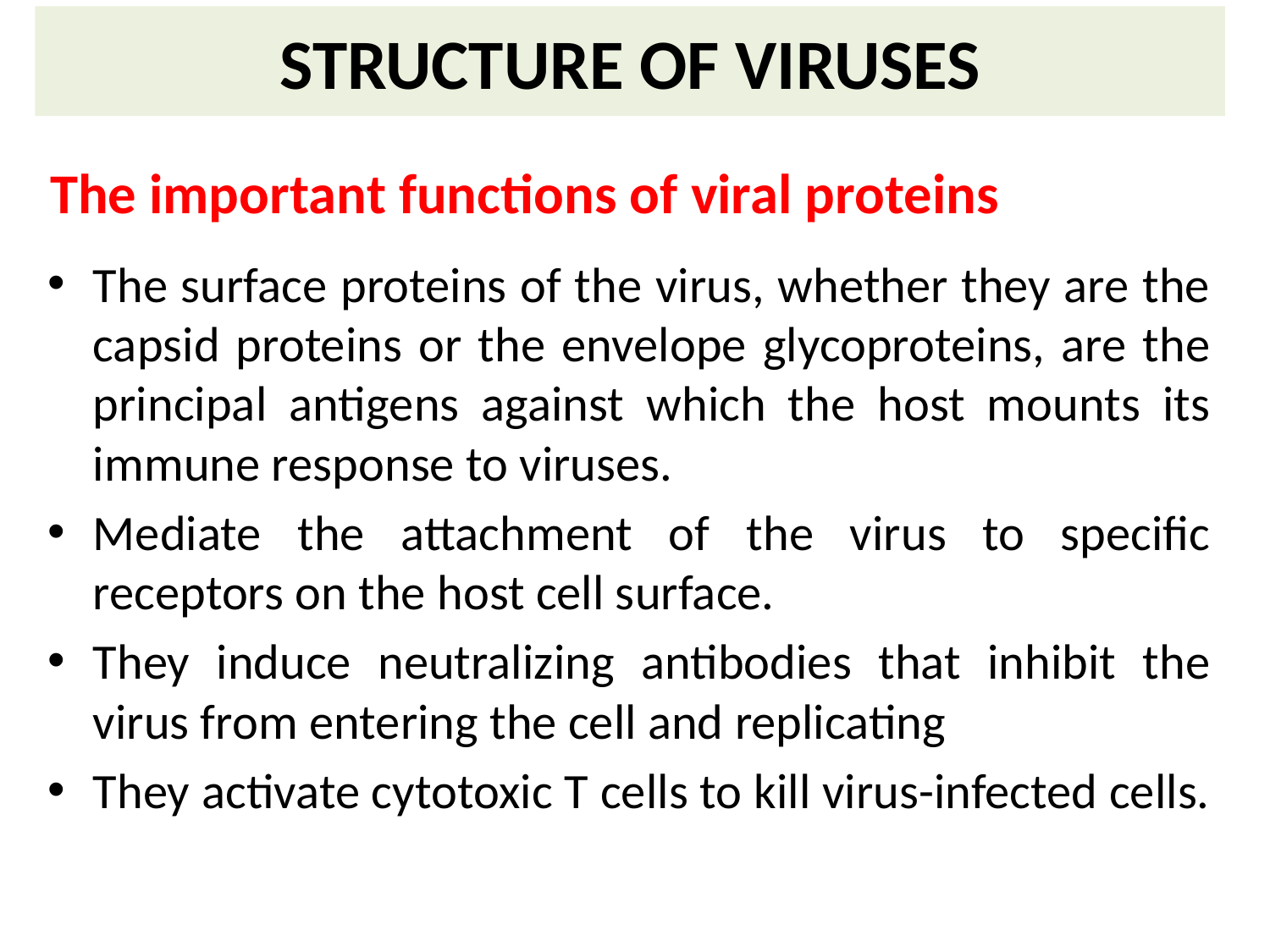

STRUCTURE OF VIRUSES
# The important functions of viral proteins
The surface proteins of the virus, whether they are the capsid proteins or the envelope glycoproteins, are the principal antigens against which the host mounts its immune response to viruses.
Mediate the attachment of the virus to specific receptors on the host cell surface.
They induce neutralizing antibodies that inhibit the virus from entering the cell and replicating
They activate cytotoxic T cells to kill virus-infected cells.